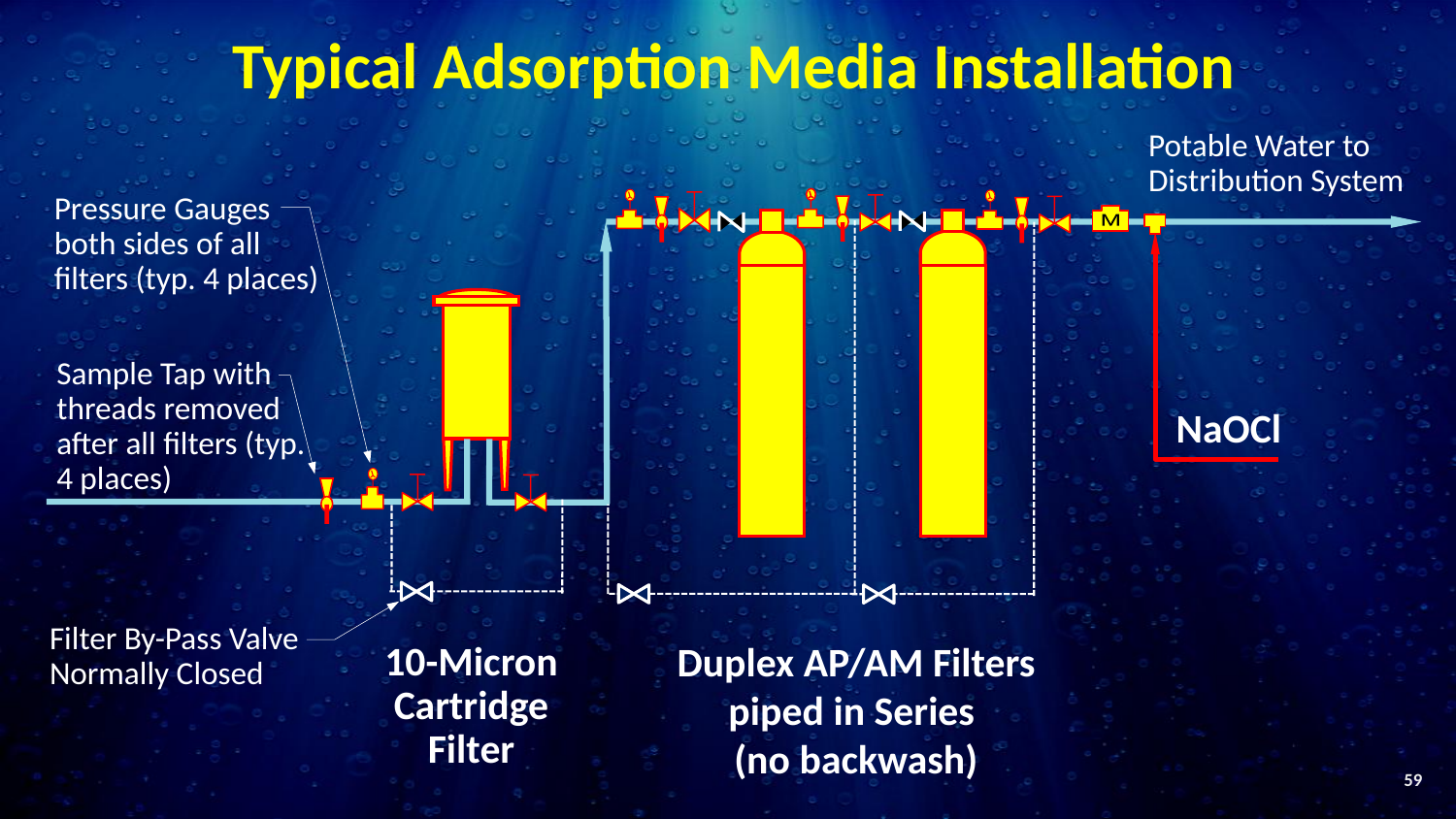

# Typical Adsorption Media Installation
Potable Water to Distribution System

Pressure Gauges both sides of all filters (typ. 4 places)

M

NaOCl

Sample Tap with threads removed after all filters (typ. 4 places)

Filter By-Pass Valve Normally Closed
Duplex AP/AM Filters piped in Series
(no backwash)
10-Micron Cartridge Filter
59